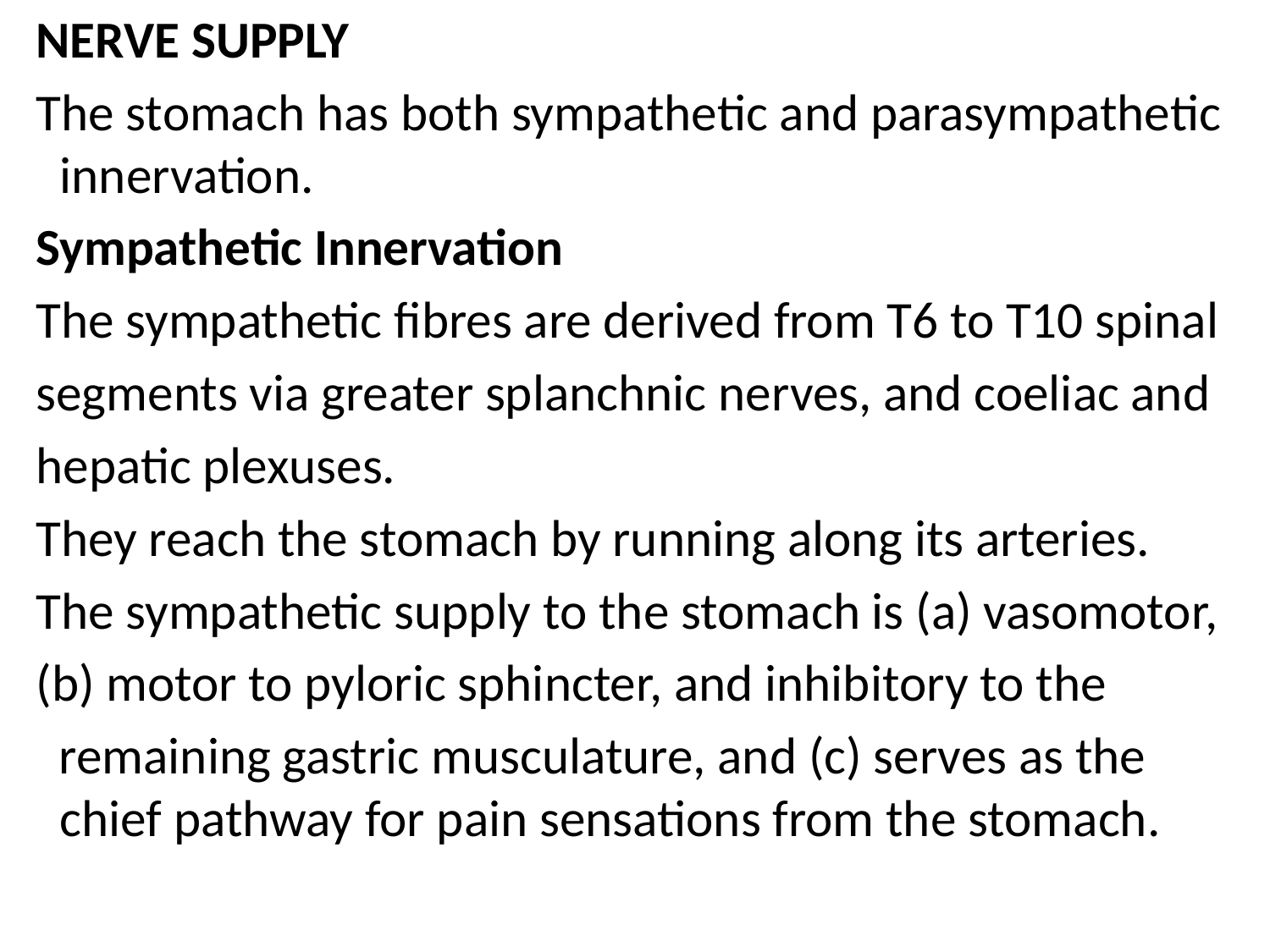

NERVE SUPPLY
  The stomach has both sympathetic and parasympathetic innervation.
  Sympathetic Innervation
  The sympathetic fibres are derived from T6 to T10 spinal
  segments via greater splanchnic nerves, and coeliac and
  hepatic plexuses.
  They reach the stomach by running along its arteries.
  The sympathetic supply to the stomach is (a) vasomotor,
  (b) motor to pyloric sphincter, and inhibitory to the
    remaining gastric musculature, and (c) serves as the chief pathway for pain sensations from the stomach.